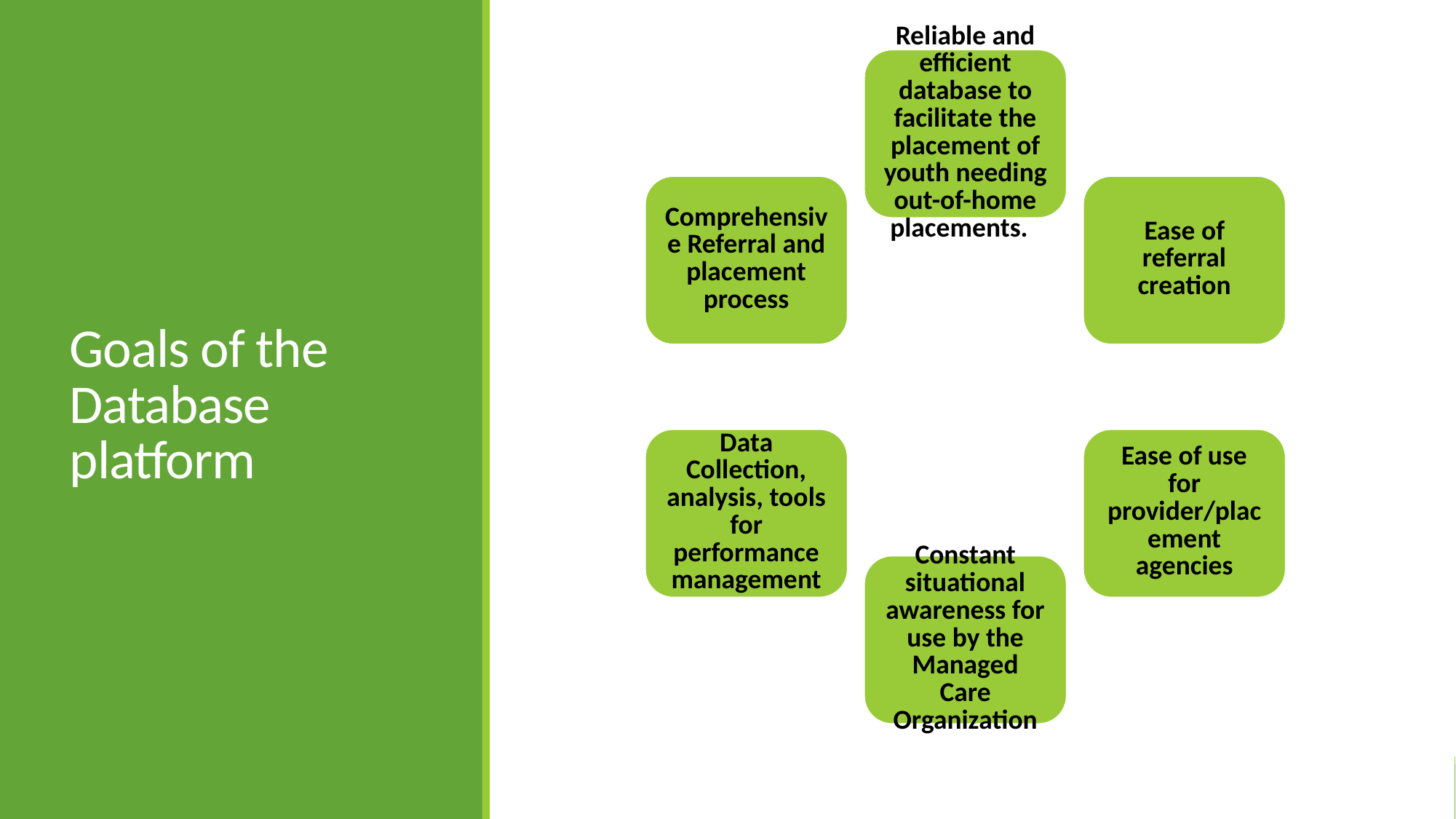

Reliable and efficient database to facilitate the placement of youth needing out-of-home placements.
Ease of referral creation
Ease of use for provider/placement agencies
Constant situational awareness for use by the Managed Care Organization
Data Collection, analysis, tools for performance management
Comprehensive Referral and placement process
# Goals of the Database platform